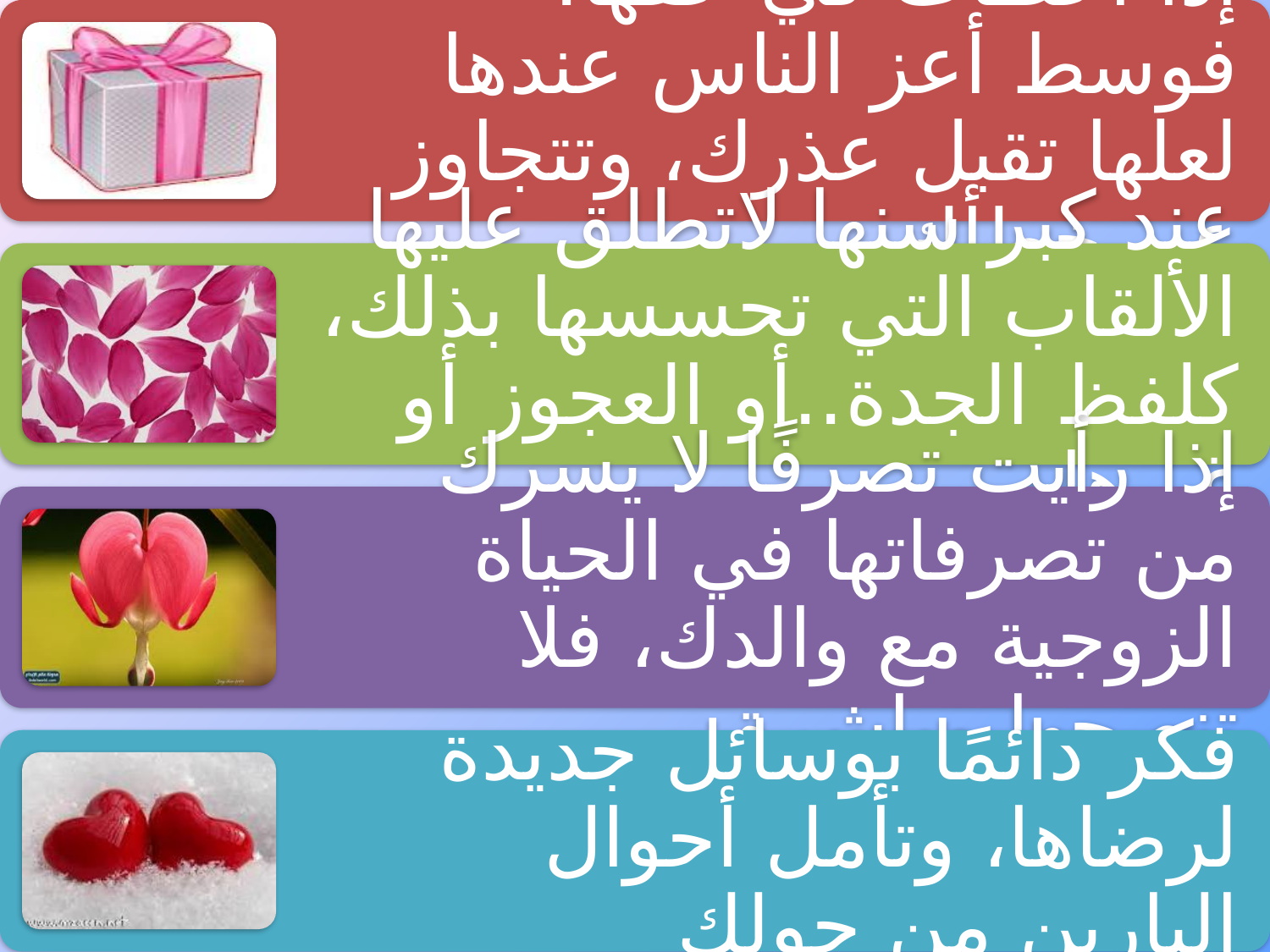

إذا أخطأت في حقها، فوسط أعز الناس عندها لعلها تقبل عذرك، وتتجاوز عن خطأك.
عند كبر سنها لاتطلق عليها الألقاب التي تحسسها بذلك، كلفظ الجدة..أو العجوز أو غيرها
إذا رأيت تصرفًا لا يسرك من تصرفاتها في الحياة الزوجية مع والدك، فلا تنصحها مباشرة
فكر دائمًا بوسائل جديدة لرضاها، وتأمل أحوال البارين من حولك